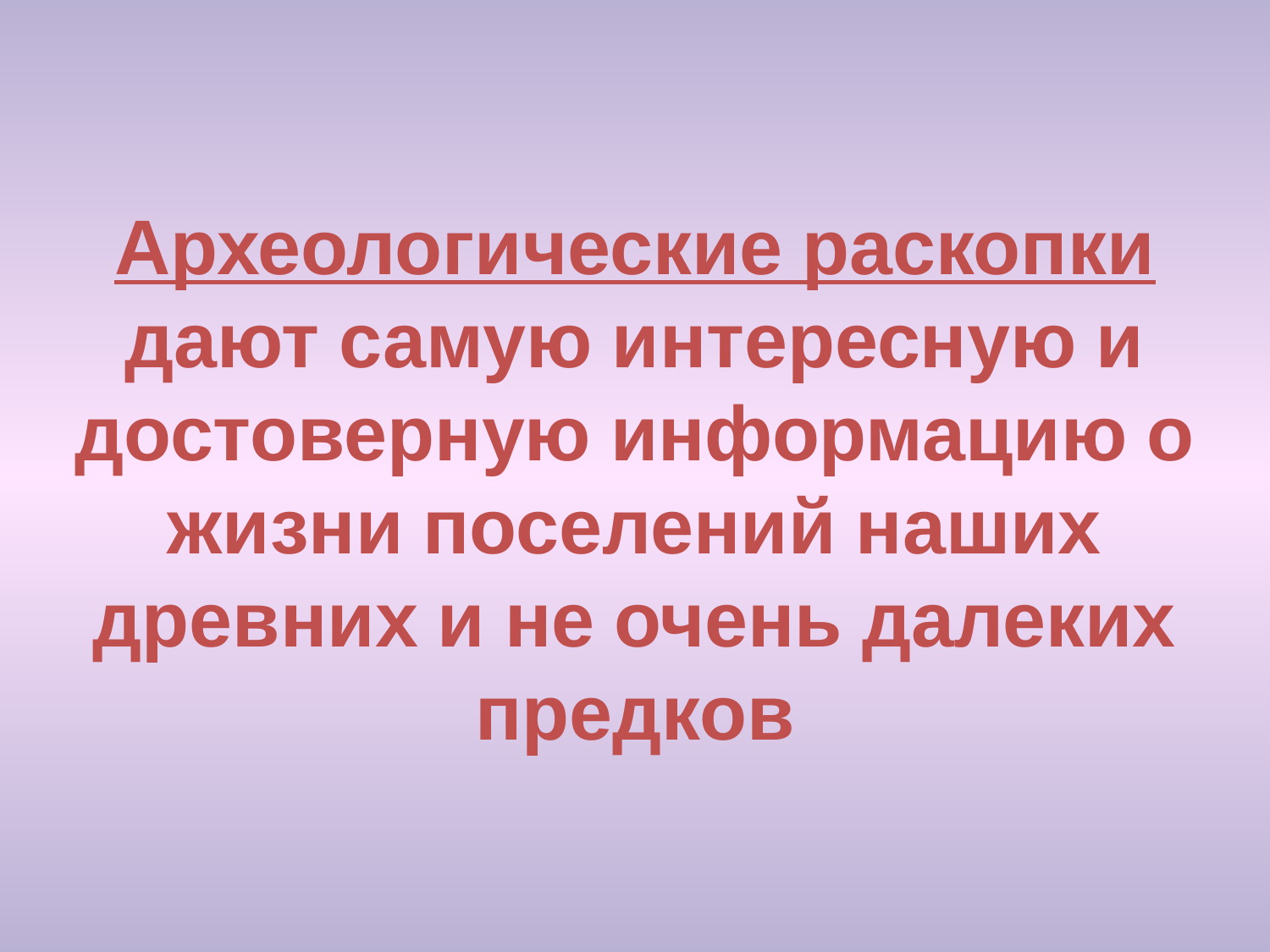

# Археологические раскопки дают самую интересную и достоверную информацию о жизни поселений наших древних и не очень далеких предков